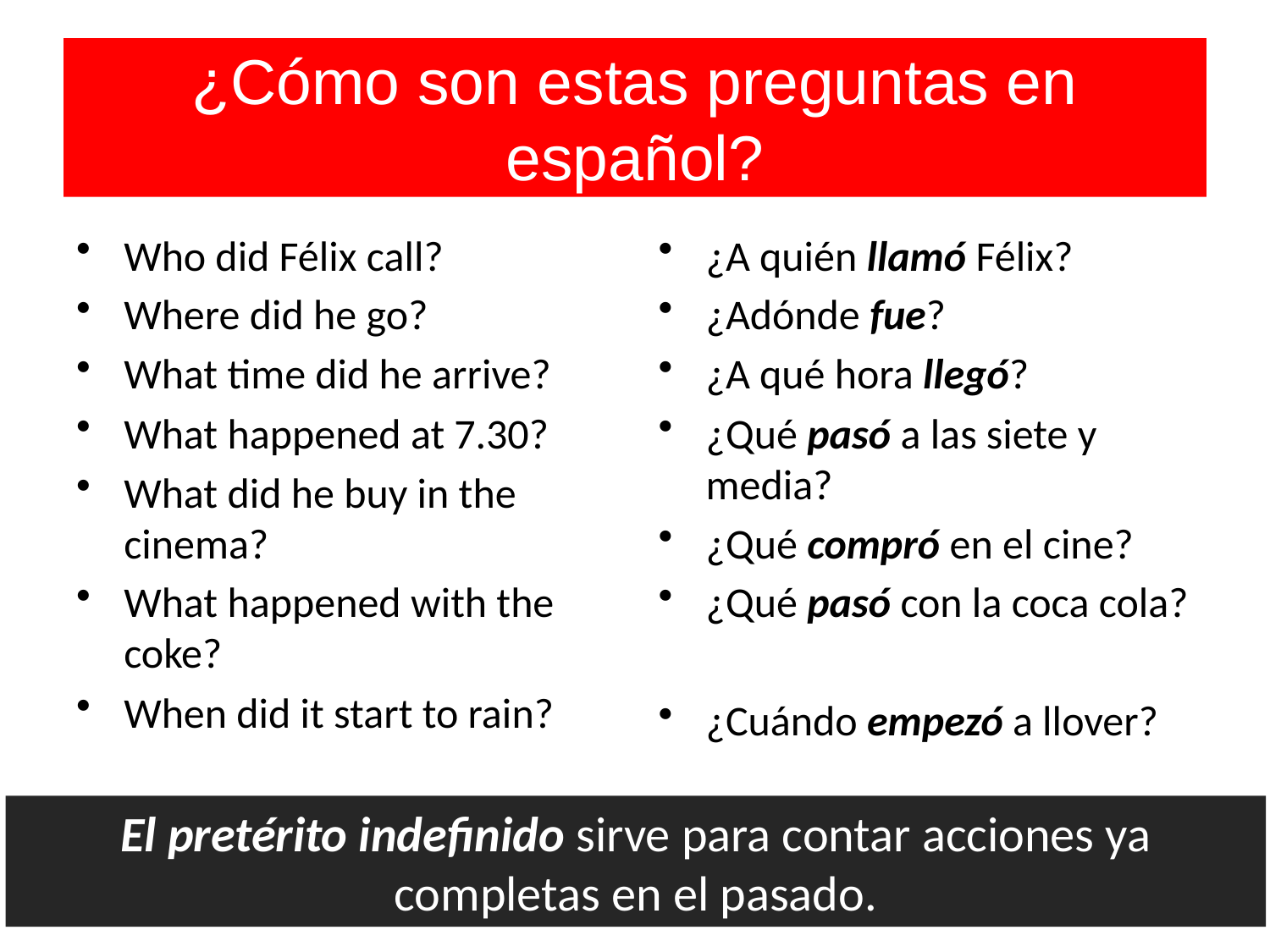

# ¿Cómo son estas preguntas en español?
Who did Félix call?
Where did he go?
What time did he arrive?
What happened at 7.30?
What did he buy in the cinema?
What happened with the coke?
When did it start to rain?

¿A quién llamó Félix?
¿Adónde fue?
¿A qué hora llegó?
¿Qué pasó a las siete y media?
¿Qué compró en el cine?
¿Qué pasó con la coca cola?

¿Cuándo empezó a llover?

El pretérito indefinido sirve para contar acciones ya completas en el pasado.